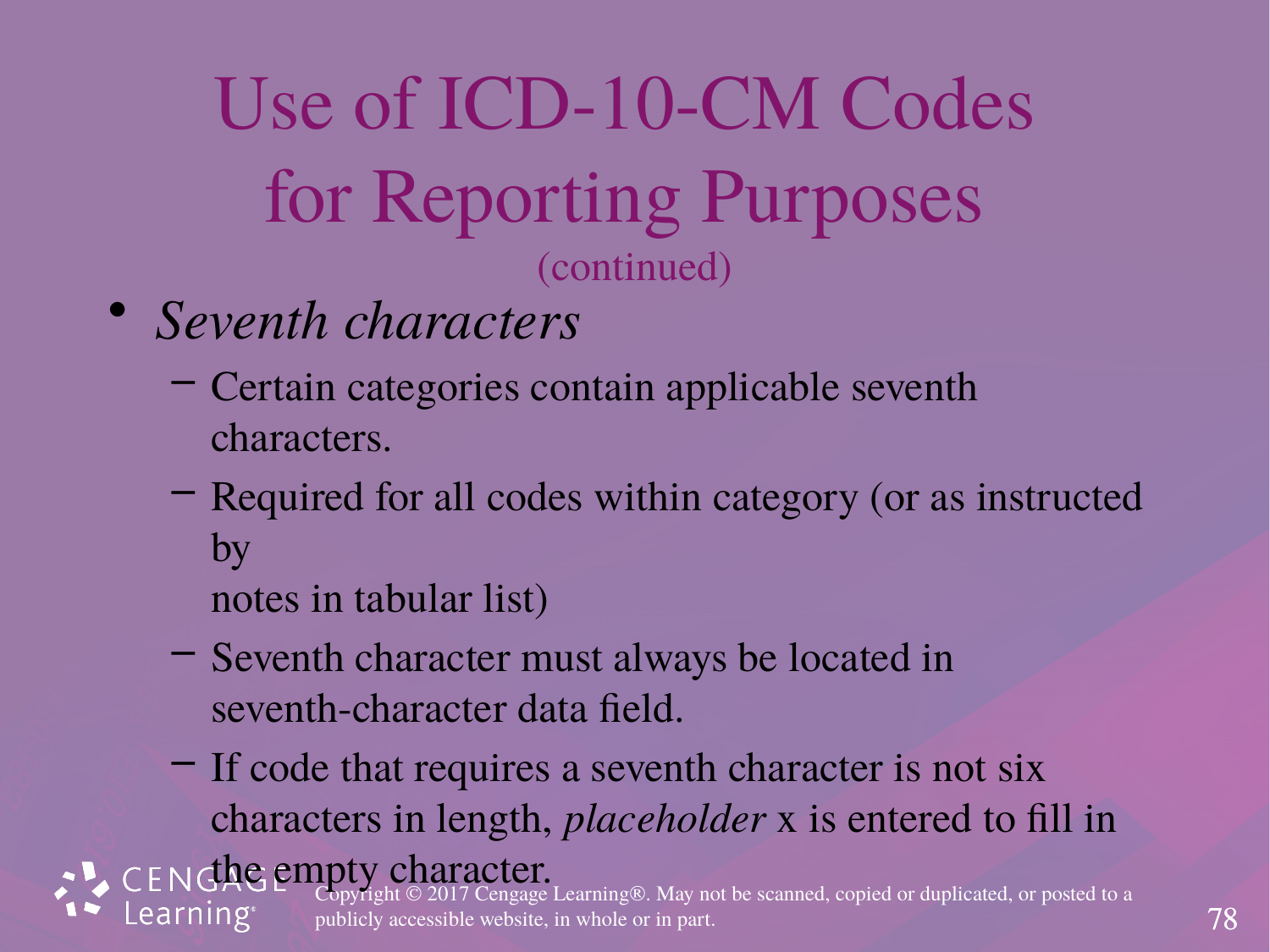

# Use of ICD-10-CM Codes for Reporting Purposes (continued)
Seventh characters
Certain categories contain applicable seventh characters.
Required for all codes within category (or as instructed by
notes in tabular list)
Seventh character must always be located in
seventh-character data field.
If code that requires a seventh character is not six
characters in length, placeholder x is entered to fill in
the empty character.